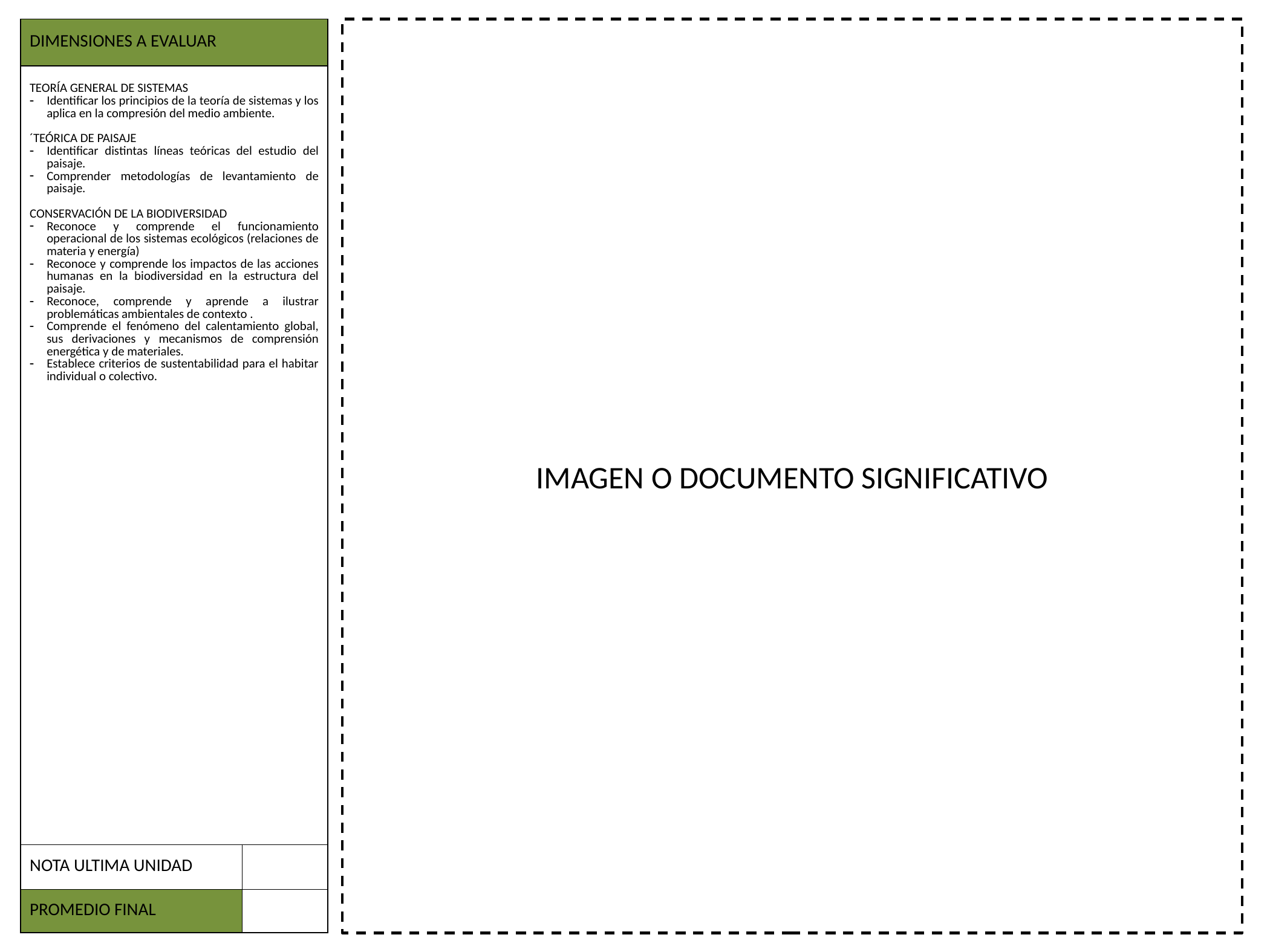

| DIMENSIONES A EVALUAR |  |
| --- | --- |
| TEORÍA GENERAL DE SISTEMAS Identificar los principios de la teoría de sistemas y los aplica en la compresión del medio ambiente. ´TEÓRICA DE PAISAJE Identificar distintas líneas teóricas del estudio del paisaje. Comprender metodologías de levantamiento de paisaje. CONSERVACIÓN DE LA BIODIVERSIDAD Reconoce y comprende el funcionamiento operacional de los sistemas ecológicos (relaciones de materia y energía) Reconoce y comprende los impactos de las acciones humanas en la biodiversidad en la estructura del paisaje. Reconoce, comprende y aprende a ilustrar problemáticas ambientales de contexto . Comprende el fenómeno del calentamiento global, sus derivaciones y mecanismos de comprensión energética y de materiales. Establece criterios de sustentabilidad para el habitar individual o colectivo. |  |
| NOTA ULTIMA UNIDAD |  |
| PROMEDIO FINAL |  |
IMAGEN O DOCUMENTO SIGNIFICATIVO